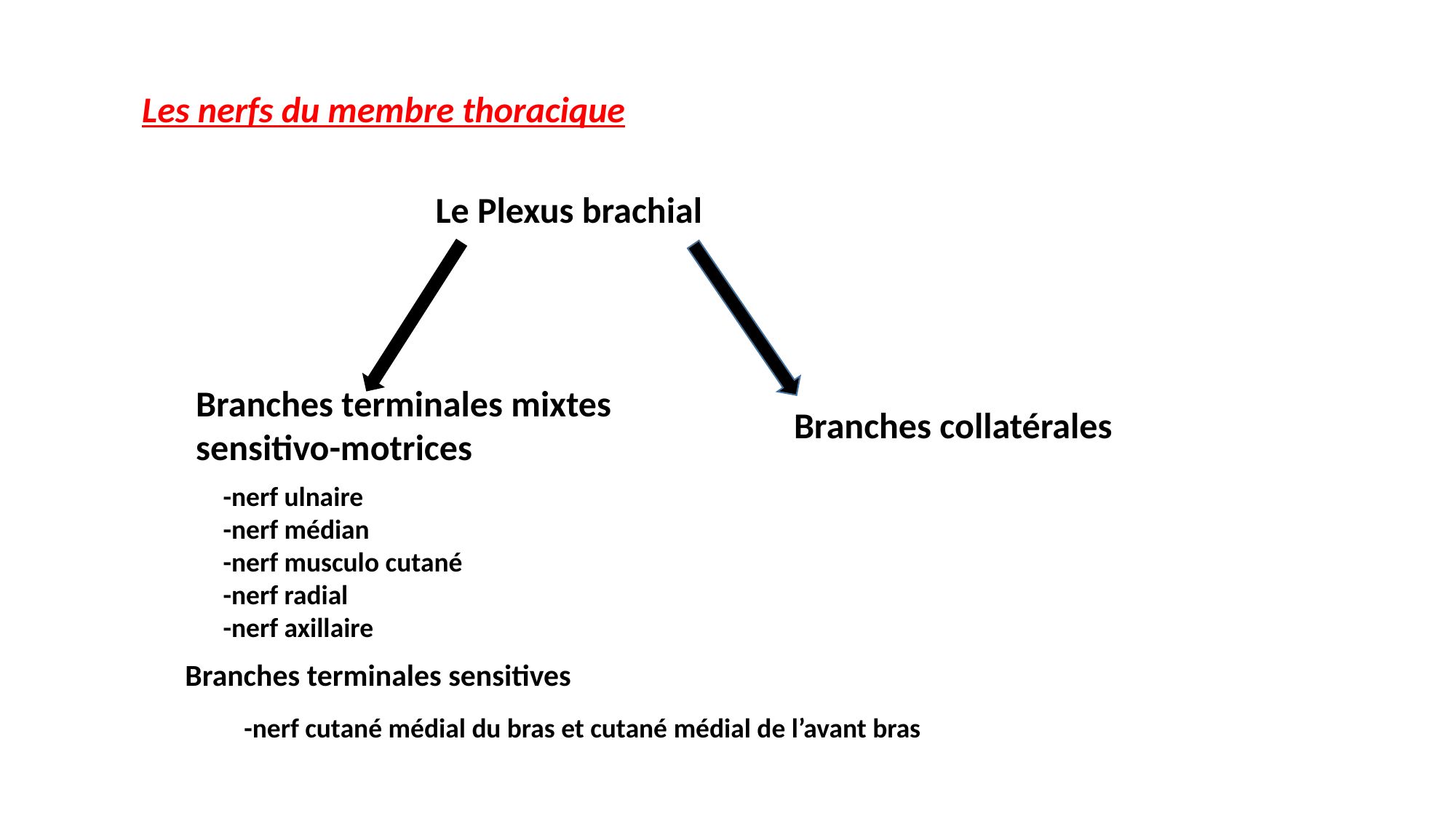

Les nerfs du membre thoracique
Le Plexus brachial

Branches terminales mixtes sensitivo-motrices
Branches collatérales
-nerf ulnaire
-nerf médian
-nerf musculo cutané
-nerf radial
-nerf axillaire
Branches terminales sensitives
-nerf cutané médial du bras et cutané médial de l’avant bras